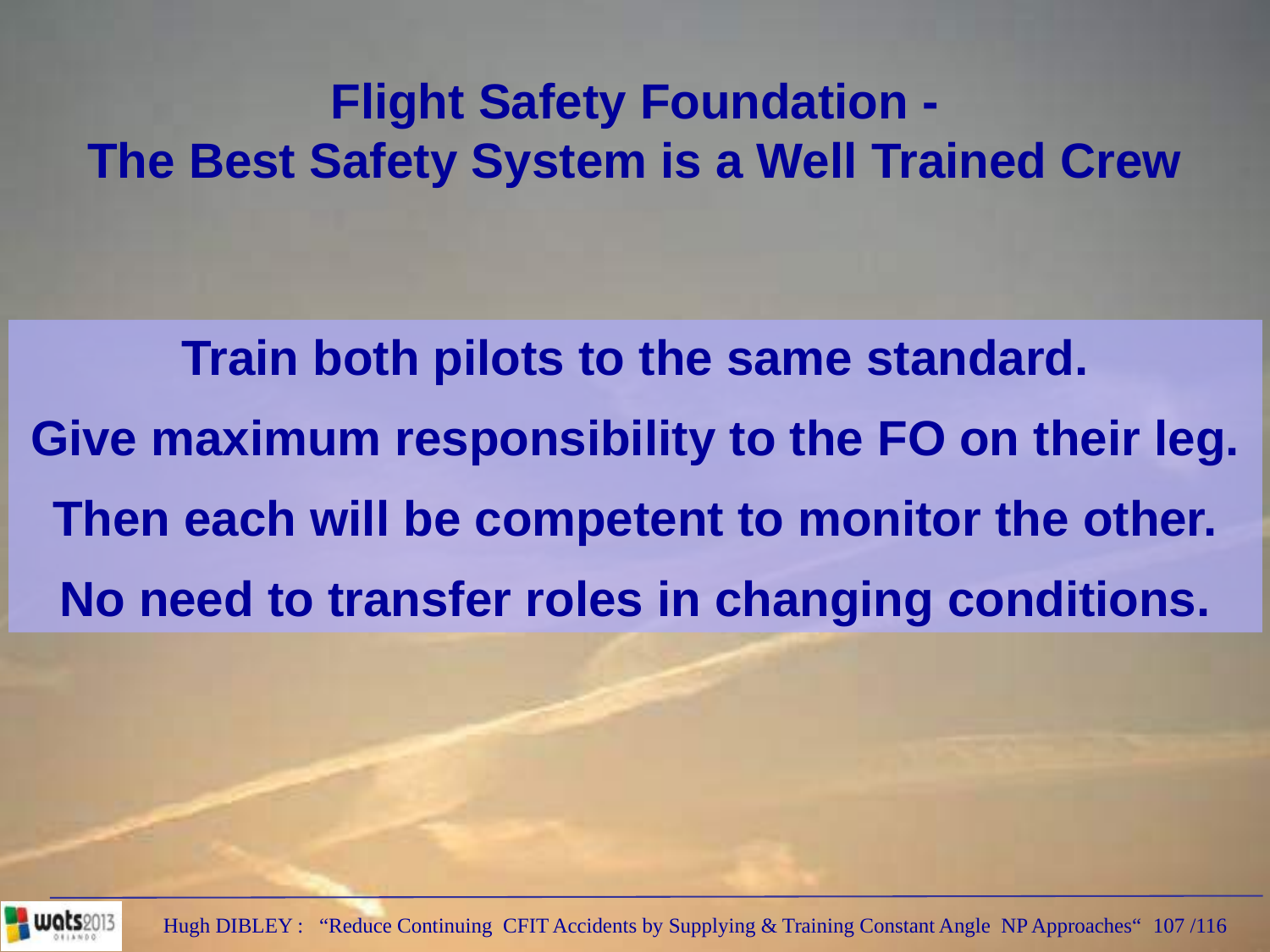

Flight Safety Foundation -
The Best Safety System is a Well Trained Crew
Train both pilots to the same standard.
Give maximum responsibility to the FO on their leg.
Then each will be competent to monitor the other.
No need to transfer roles in changing conditions.